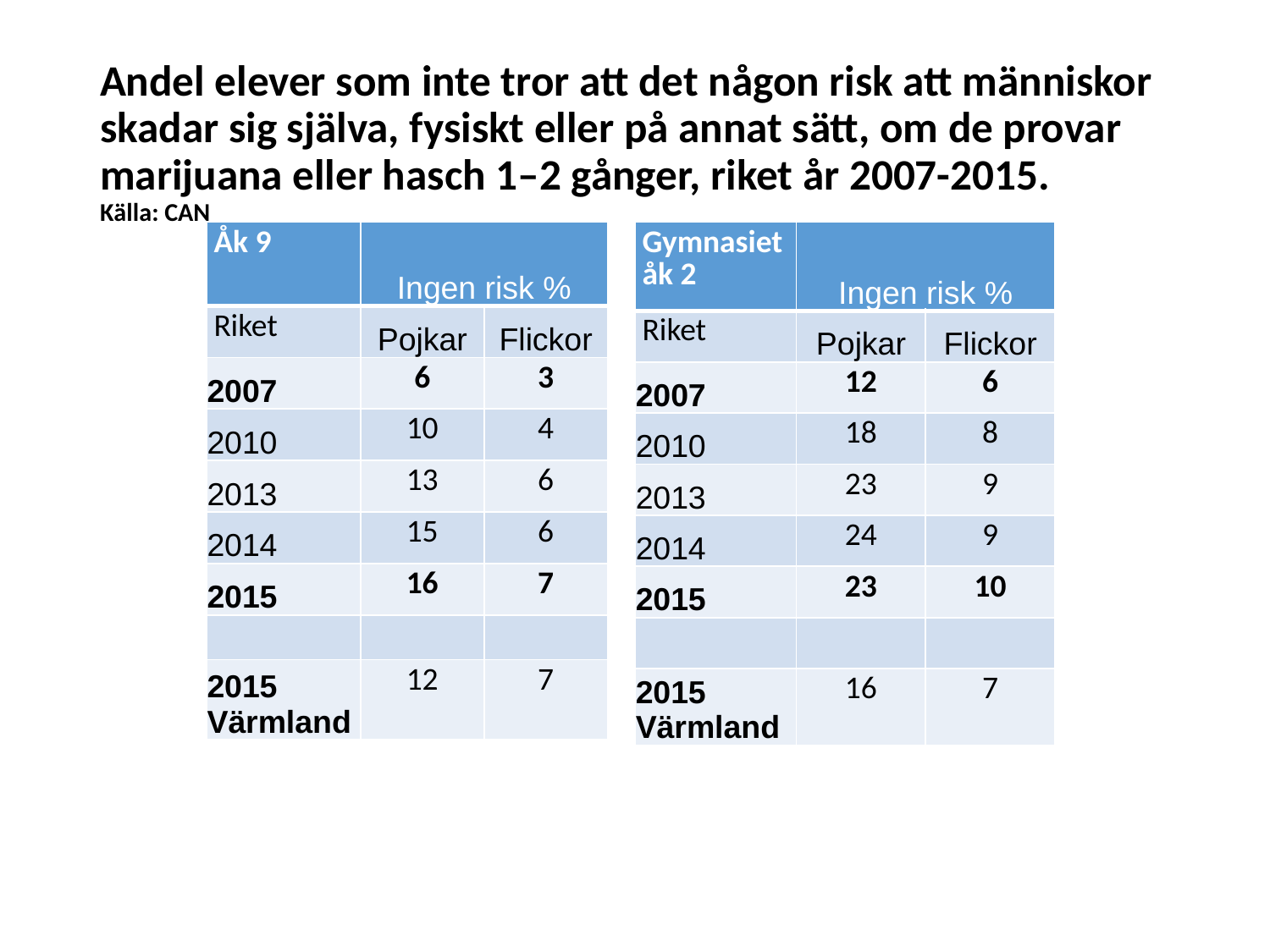

# Andel elever som inte tror att det någon risk att människor skadar sig själva, fysiskt eller på annat sätt, om de provar marijuana eller hasch 1–2 gånger, riket år 2007-2015. Källa: CAN
| Åk 9 | Ingen risk % |  |
| --- | --- | --- |
| Riket | Pojkar | Flickor |
| 2007 | 6 | 3 |
| 2010 | 10 | 4 |
| 2013 | 13 | 6 |
| 2014 | 15 | 6 |
| 2015 | 16 | 7 |
|  |  |  |
| 2015 Värmland | 12 | 7 |
| Gymnasiet åk 2 | Ingen risk % |  |
| --- | --- | --- |
| Riket | Pojkar | Flickor |
| 2007 | 12 | 6 |
| 2010 | 18 | 8 |
| 2013 | 23 | 9 |
| 2014 | 24 | 9 |
| 2015 | 23 | 10 |
|  |  |  |
| 2015 Värmland | 16 | 7 |